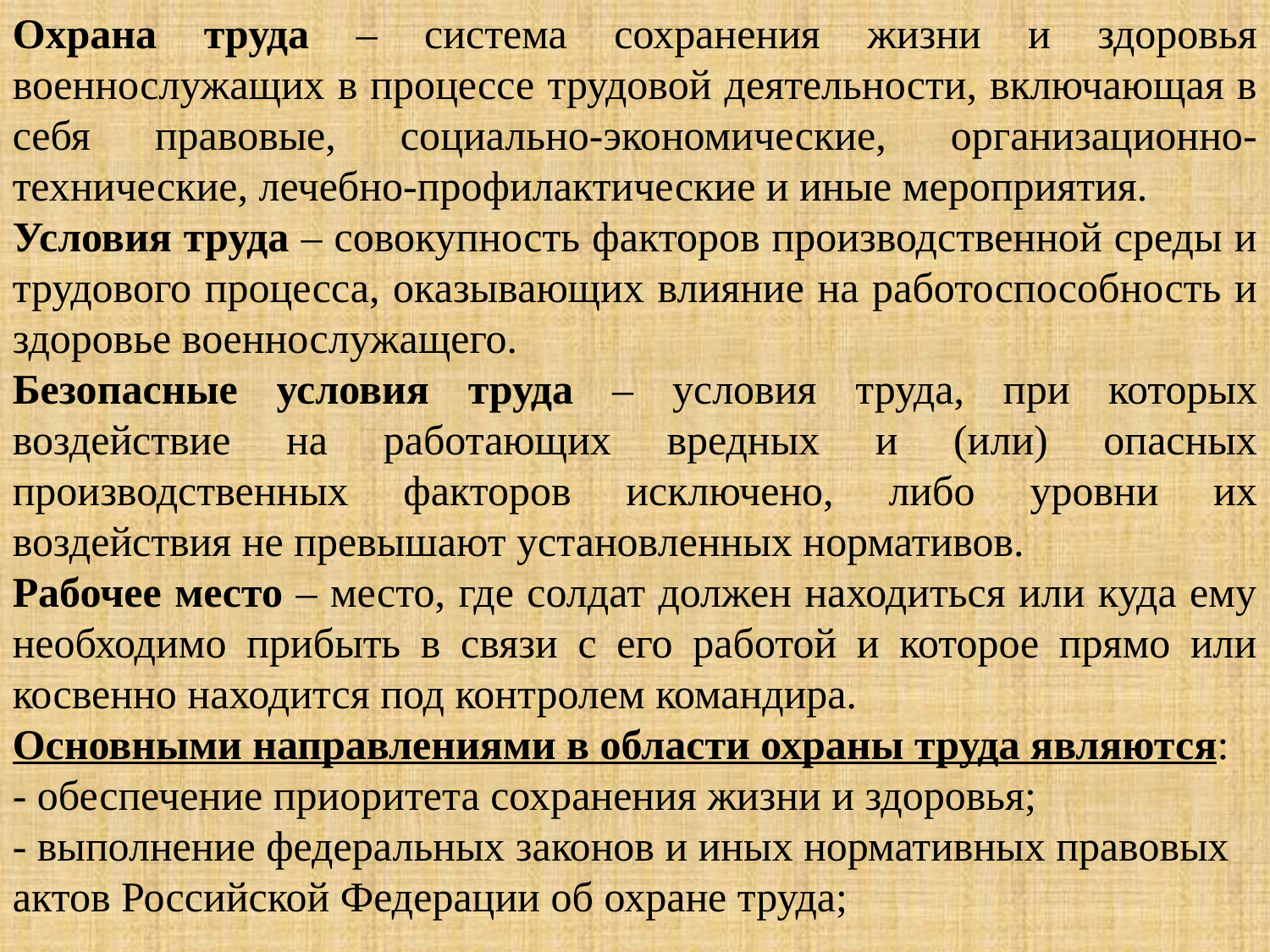

Охрана труда – система сохранения жизни и здоровья военнослужащих в процессе трудовой деятельности, включающая в себя правовые, социально-экономические, организационно-технические, лечебно-профилактические и иные мероприятия.
Условия труда – совокупность факторов производственной среды и трудового процесса, оказывающих влияние на работоспособность и здоровье военнослужащего.
Безопасные условия труда – условия труда, при которых воздействие на работающих вредных и (или) опасных производственных факторов исключено, либо уровни их воздействия не превышают установленных нормативов.
Рабочее место – место, где солдат должен находиться или куда ему необходимо прибыть в связи с его работой и которое прямо или косвенно находится под контролем командира.
Основными направлениями в области охраны труда являются:
- обеспечение приоритета сохранения жизни и здоровья;
- выполнение федеральных законов и иных нормативных правовых актов Российской Федерации об охране труда;